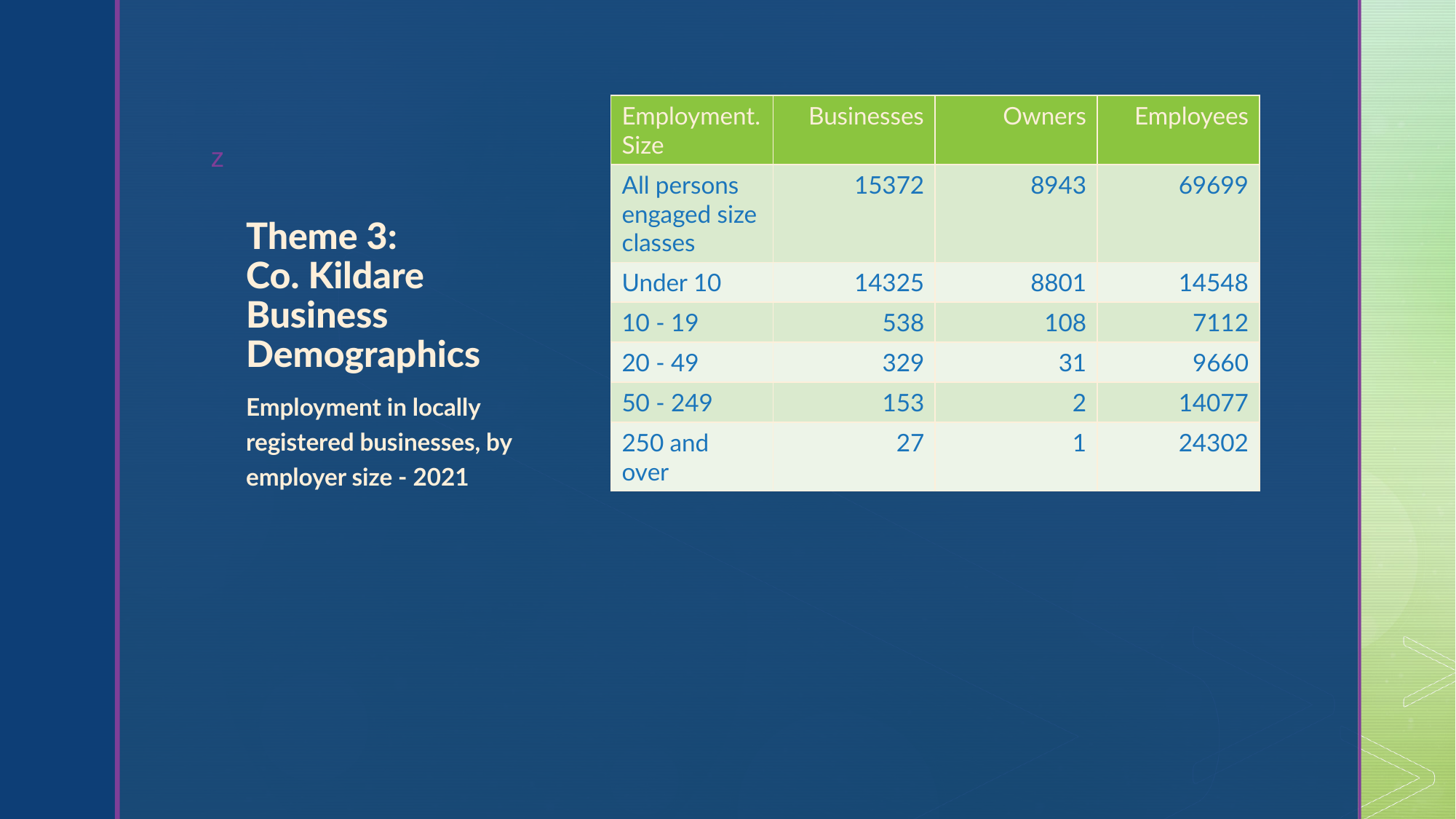

| Employment.Size | Businesses | Owners | Employees |
| --- | --- | --- | --- |
| All persons engaged size classes | 15372 | 8943 | 69699 |
| Under 10 | 14325 | 8801 | 14548 |
| 10 - 19 | 538 | 108 | 7112 |
| 20 - 49 | 329 | 31 | 9660 |
| 50 - 249 | 153 | 2 | 14077 |
| 250 and over | 27 | 1 | 24302 |
# Theme 3: Co. Kildare Business Demographics
Employment in locally registered businesses, by employer size - 2021